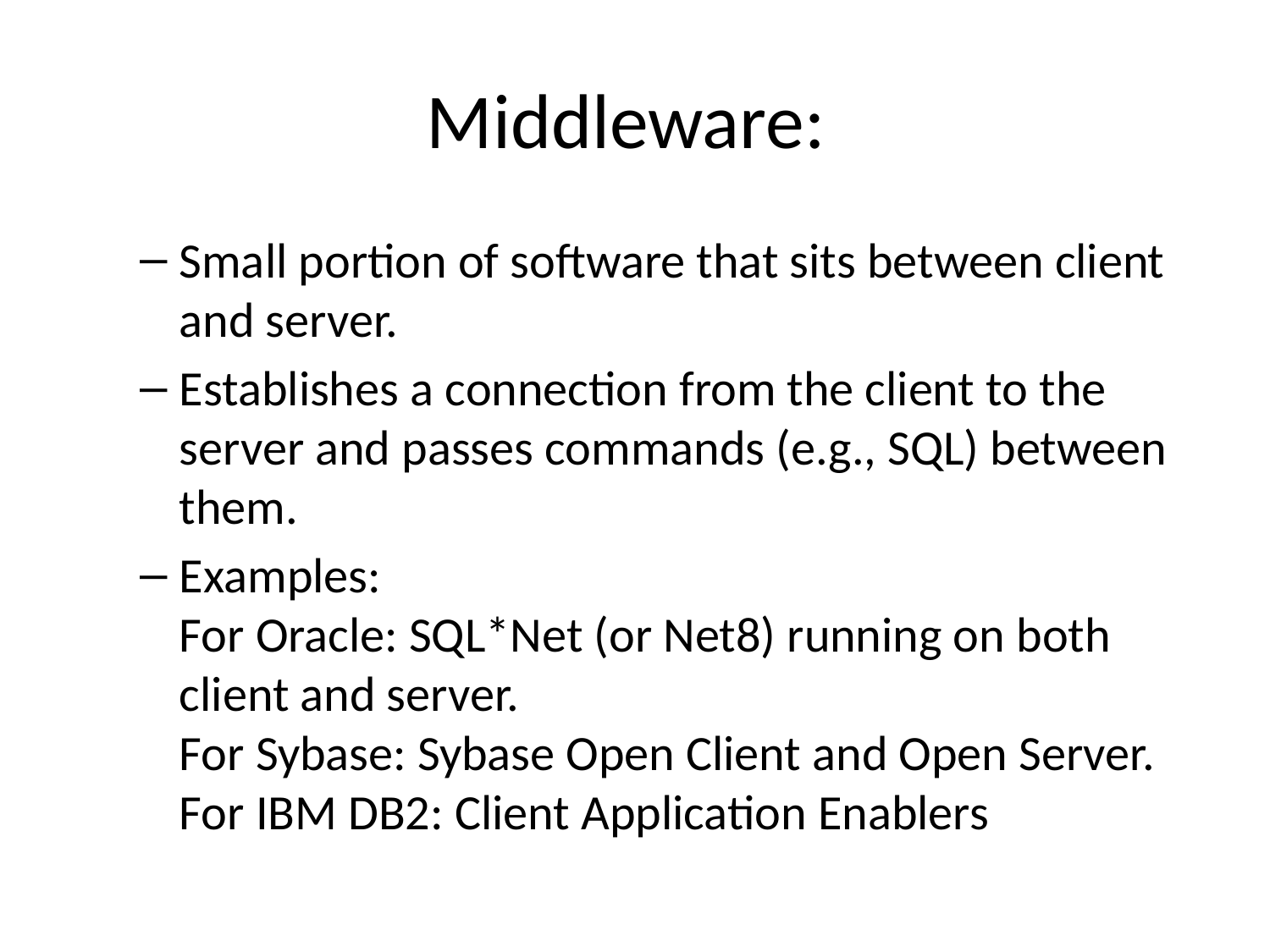

# Middleware:
Small portion of software that sits between client and server.
Establishes a connection from the client to the server and passes commands (e.g., SQL) between them.
Examples:
For Oracle: SQL*Net (or Net8) running on both client and server.
For Sybase: Sybase Open Client and Open Server.
For IBM DB2: Client Application Enablers